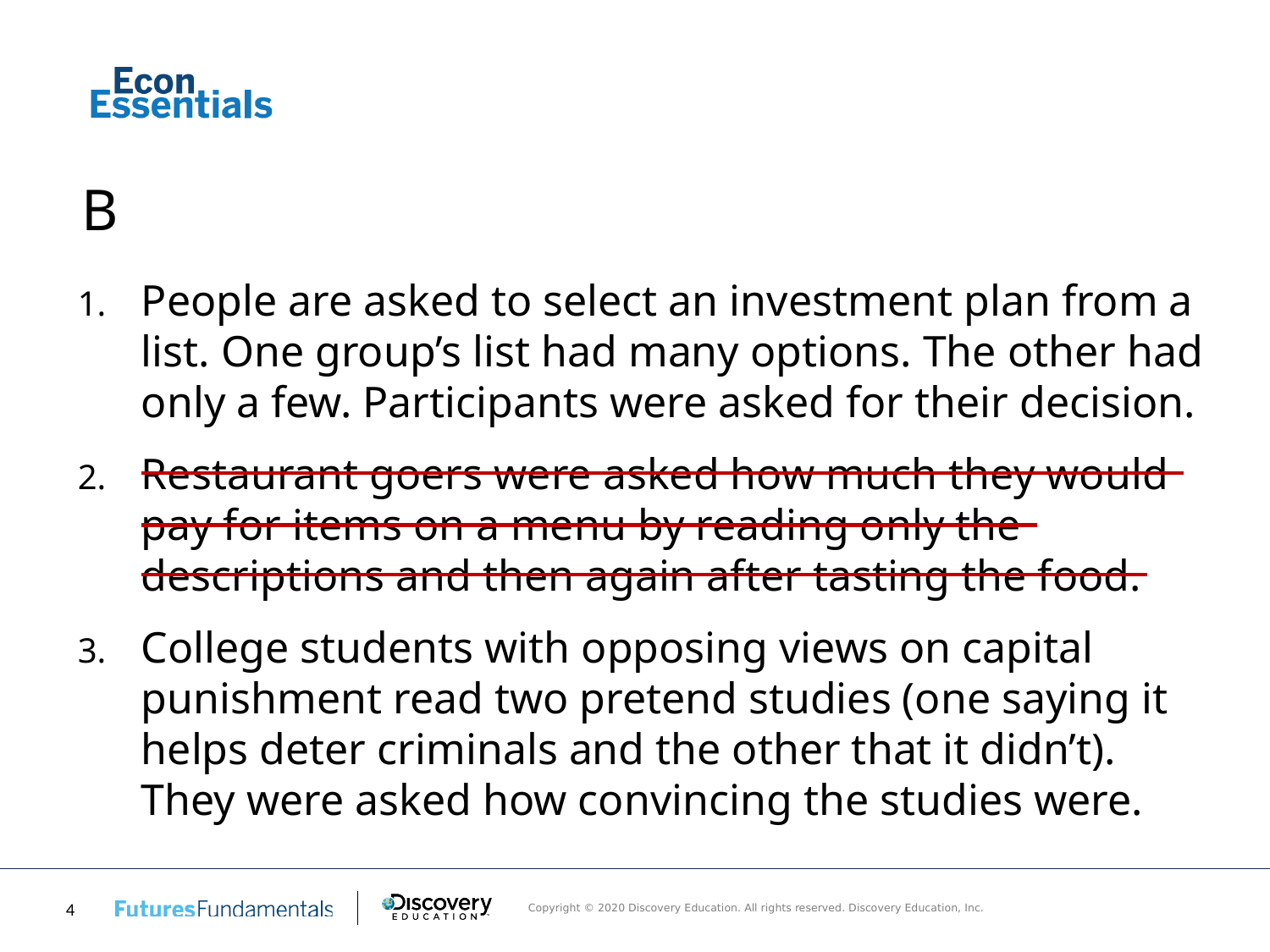

# B
People are asked to select an investment plan from a list. One group’s list had many options. The other had only a few. Participants were asked for their decision.
Restaurant goers were asked how much they would pay for items on a menu by reading only the descriptions and then again after tasting the food.
College students with opposing views on capital punishment read two pretend studies (one saying it helps deter criminals and the other that it didn’t). They were asked how convincing the studies were.